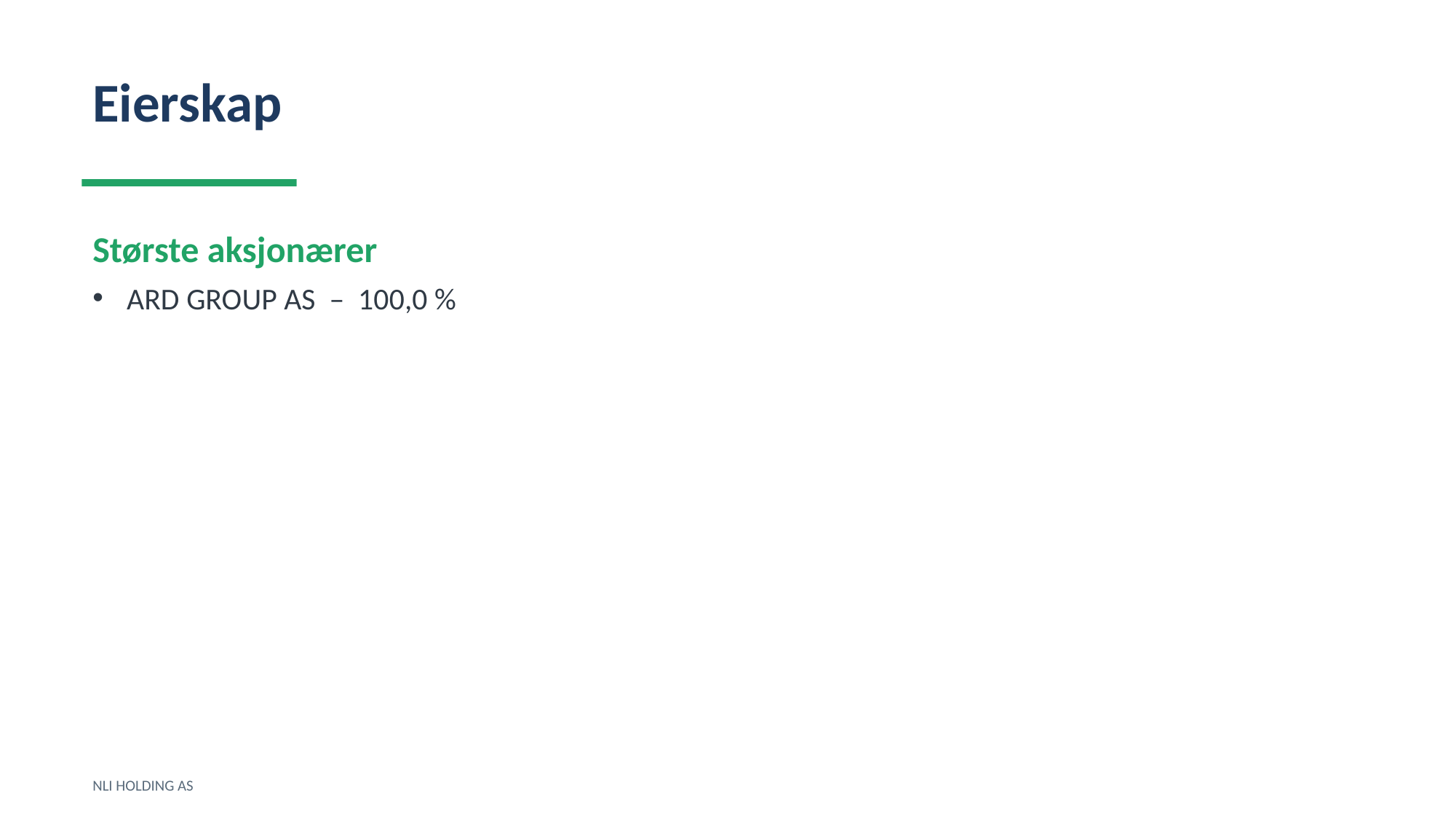

Eierskap

Største aksjonærer
ARD GROUP AS  –  100,0 %
NLI HOLDING AS